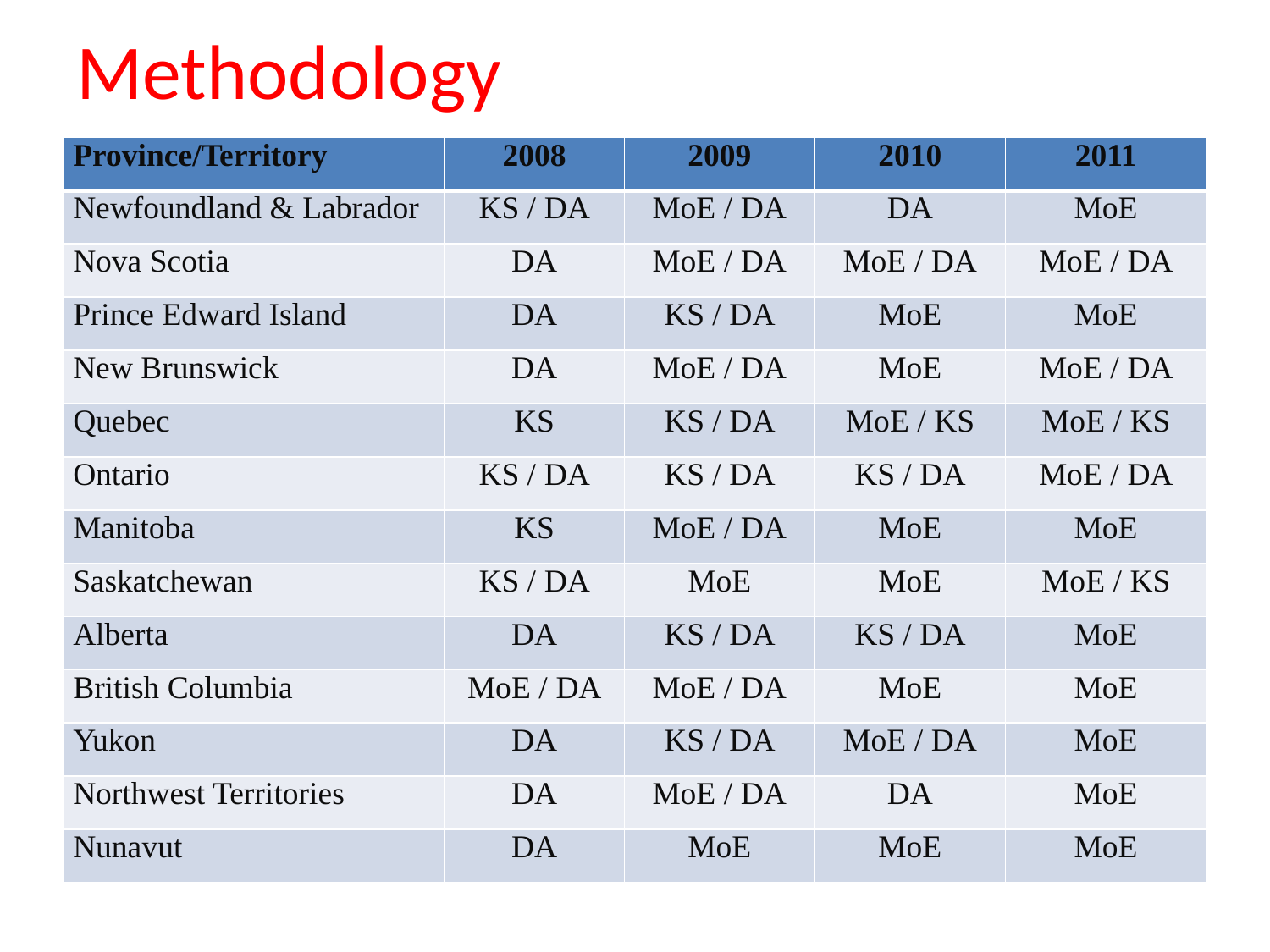

# Methodology
| Province/Territory | 2008 | 2009 | 2010 | 2011 |
| --- | --- | --- | --- | --- |
| Newfoundland & Labrador | KS / DA | MoE / DA | DA | MoE |
| Nova Scotia | DA | MoE / DA | MoE / DA | MoE / DA |
| Prince Edward Island | DA | KS / DA | MoE | MoE |
| New Brunswick | DA | MoE / DA | MoE | MoE / DA |
| Quebec | KS | KS / DA | MoE / KS | MoE / KS |
| Ontario | KS / DA | KS / DA | KS / DA | MoE / DA |
| Manitoba | KS | MoE / DA | MoE | MoE |
| Saskatchewan | KS / DA | MoE | MoE | MoE / KS |
| Alberta | DA | KS / DA | KS / DA | MoE |
| British Columbia | MoE / DA | MoE / DA | MoE | MoE |
| Yukon | DA | KS / DA | MoE / DA | MoE |
| Northwest Territories | DA | MoE / DA | DA | MoE |
| Nunavut | DA | MoE | MoE | MoE |